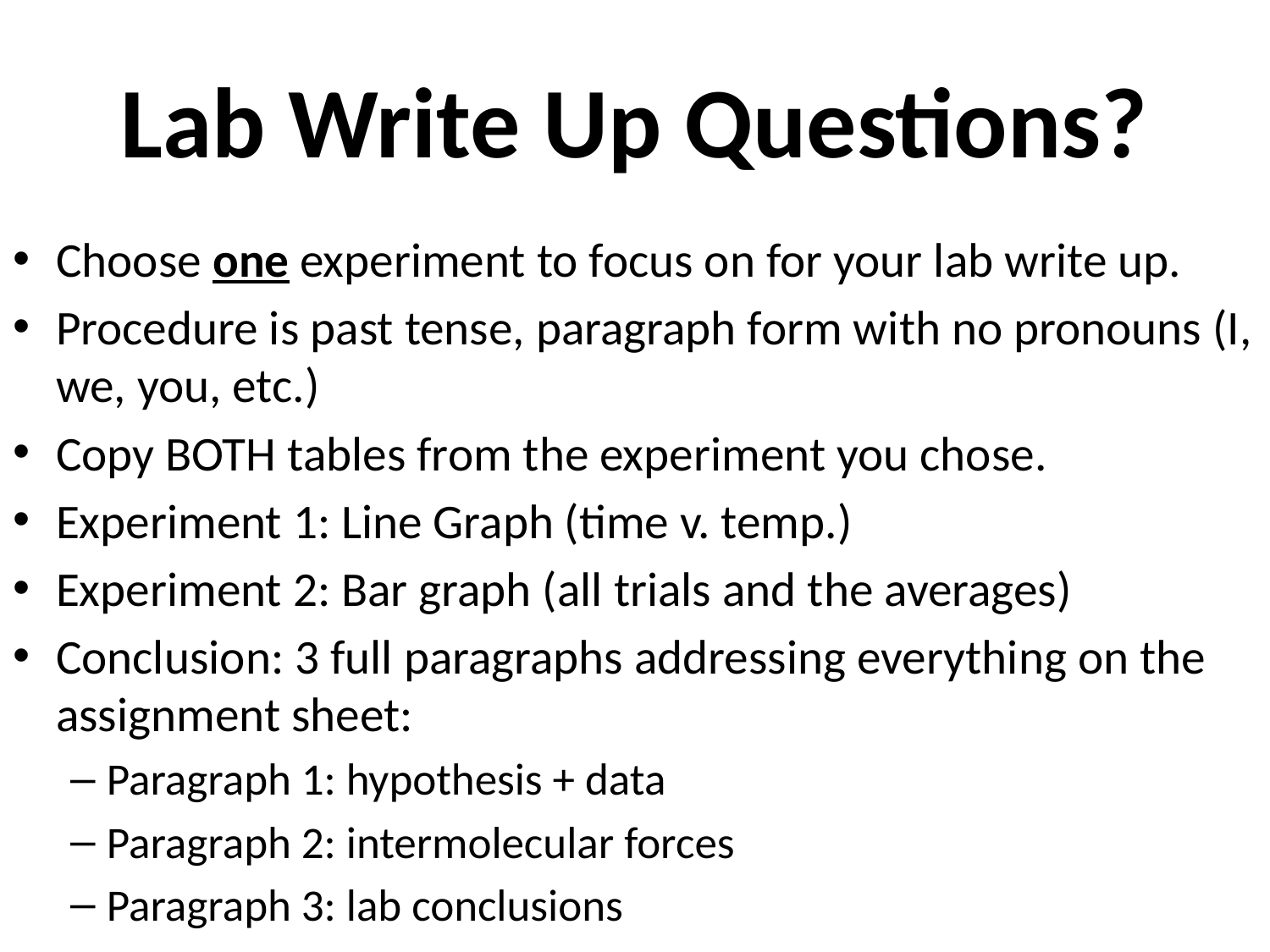

# Lab Write Up Questions?
Choose one experiment to focus on for your lab write up.
Procedure is past tense, paragraph form with no pronouns (I, we, you, etc.)
Copy BOTH tables from the experiment you chose.
Experiment 1: Line Graph (time v. temp.)
Experiment 2: Bar graph (all trials and the averages)
Conclusion: 3 full paragraphs addressing everything on the assignment sheet:
Paragraph 1: hypothesis + data
Paragraph 2: intermolecular forces
Paragraph 3: lab conclusions